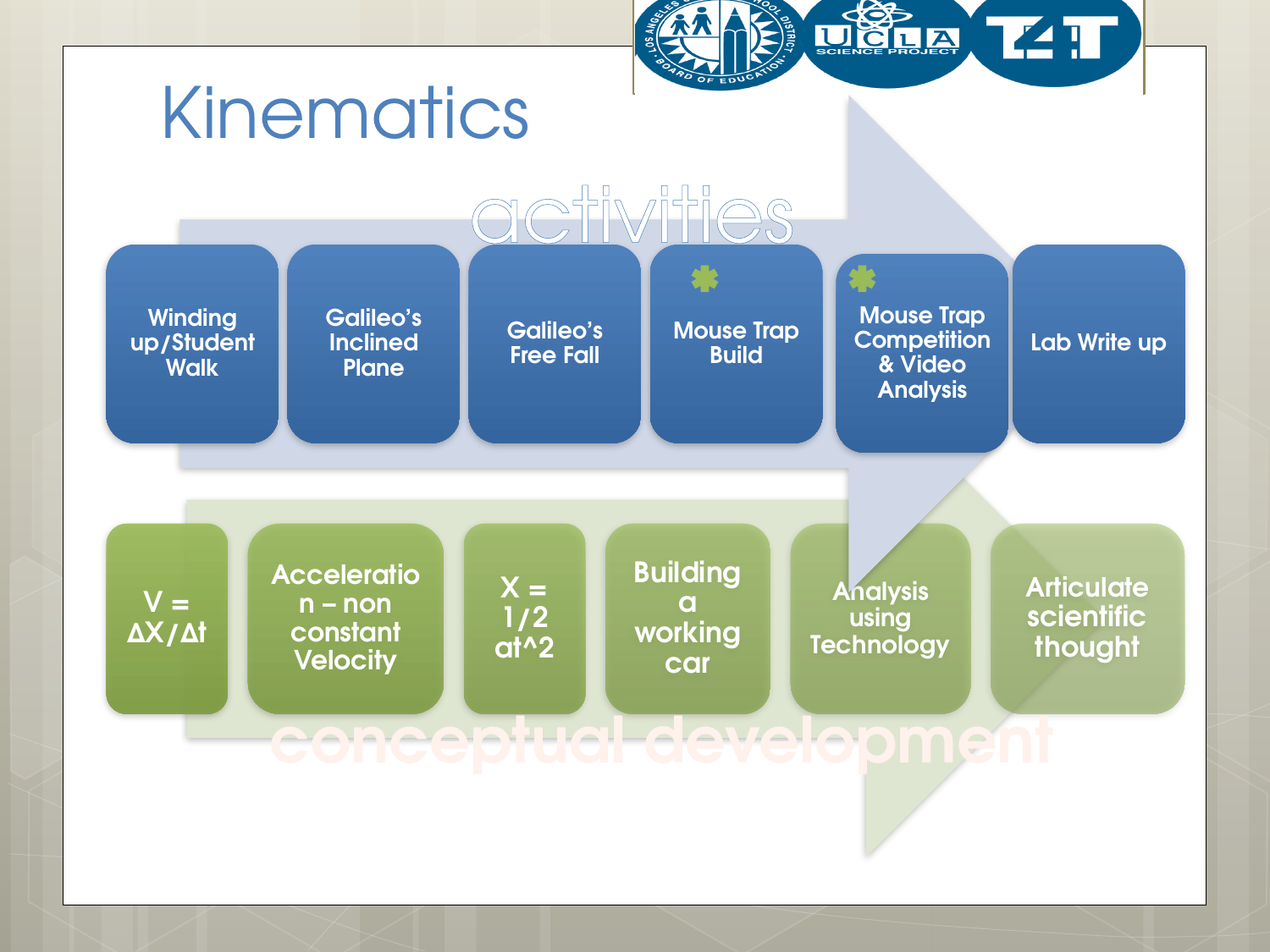

# Kinematics
Winding up/Student Walk
Galileo’s Inclined Plane
Galileo’s Free Fall
Mouse Trap Build
Mouse Trap Competition & Video Analysis
Lab Write up
activities
*
*
V = ∆X/∆t
Acceleration – non constant Velocity
X = 1/2 at^2
Building a working car
Analysis using Technology
Articulate scientific thought
conceptual development